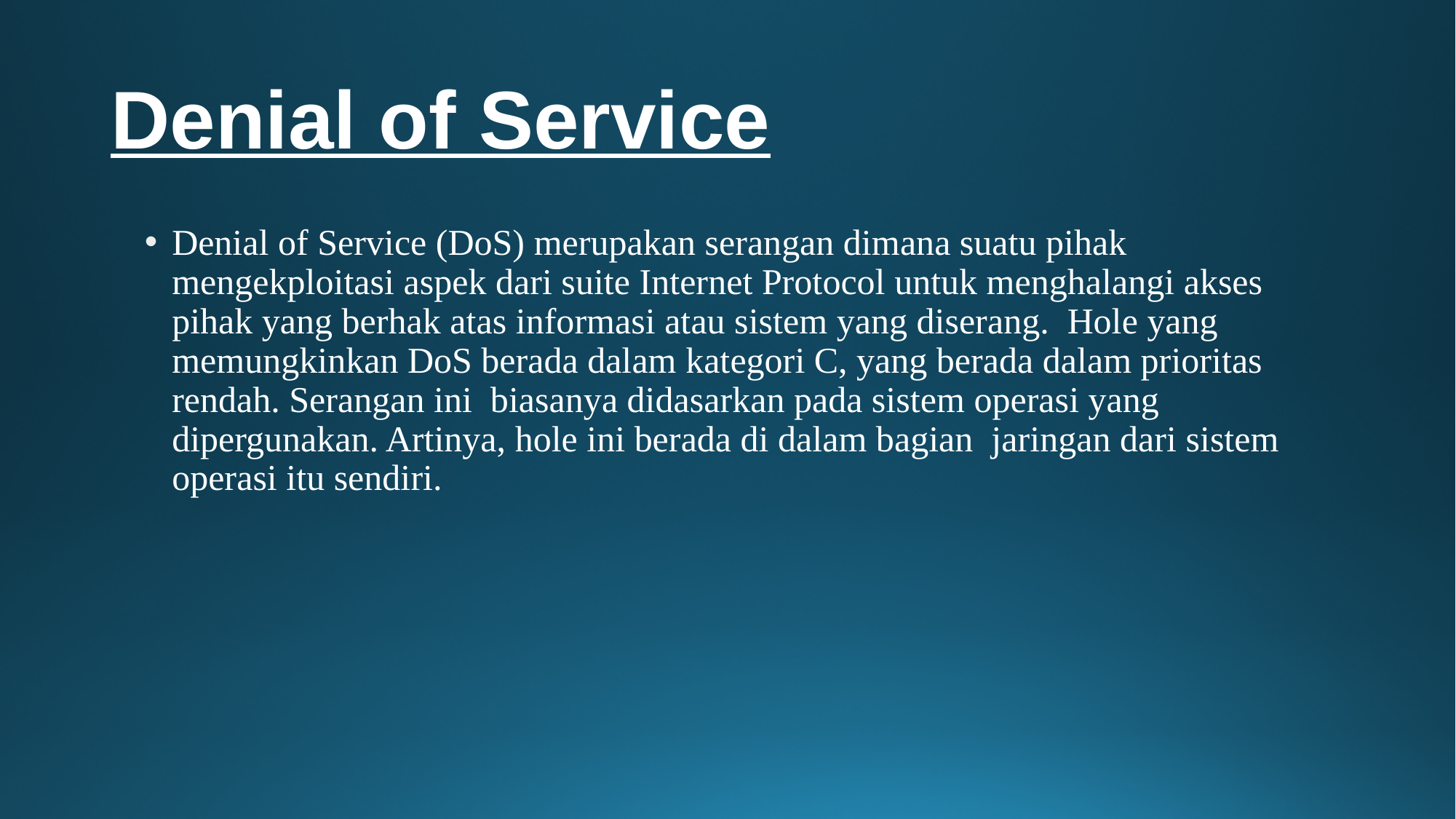

# Denial of Service
Denial of Service (DoS) merupakan serangan dimana suatu pihak mengekploitasi aspek dari suite Internet Protocol untuk menghalangi akses pihak yang berhak atas informasi atau sistem yang diserang.  Hole yang memungkinkan DoS berada dalam kategori C, yang berada dalam prioritas rendah. Serangan ini  biasanya didasarkan pada sistem operasi yang dipergunakan. Artinya, hole ini berada di dalam bagian  jaringan dari sistem operasi itu sendiri.